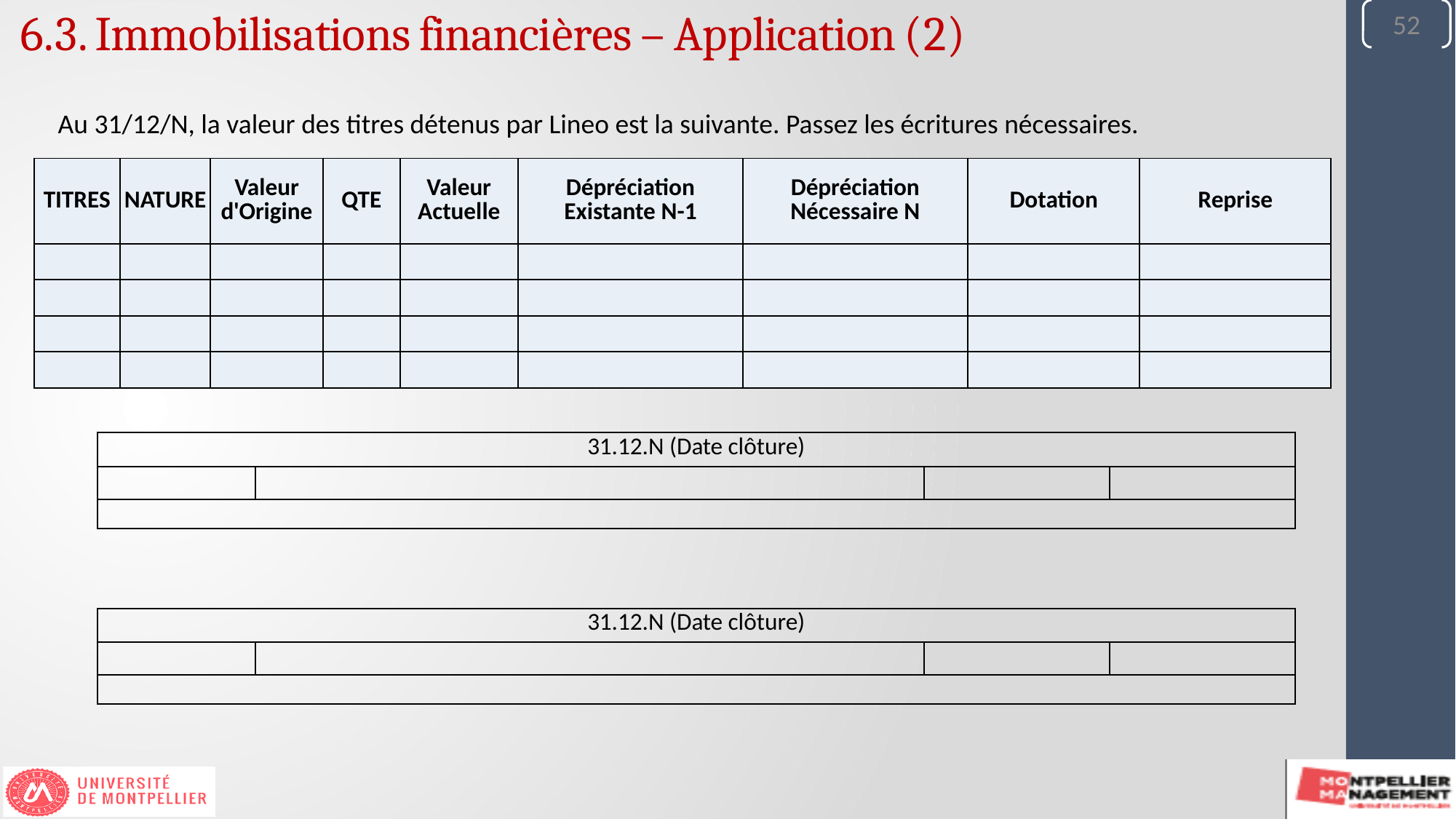

52
6.3. Immobilisations financières – Application (2)
Au 31/12/N, la valeur des titres détenus par Lineo est la suivante. Passez les écritures nécessaires.
| TITRES | NATURE | Valeur d'Origine | QTE | Valeur Actuelle | Dépréciation Existante N-1 | Dépréciation Nécessaire N | Dotation | Reprise |
| --- | --- | --- | --- | --- | --- | --- | --- | --- |
|  |  |  |  |  |  |  |  |  |
|  |  |  |  |  |  |  |  |  |
|  |  |  |  |  |  |  |  |  |
|  |  |  |  |  |  |  |  |  |
| 31.12.N (Date clôture) |  |  |  |
| --- | --- | --- | --- |
|  |  |  |  |
|  |  |  |  |
| 31.12.N (Date clôture) |  |  |  |
| --- | --- | --- | --- |
|  |  |  |  |
|  |  |  |  |